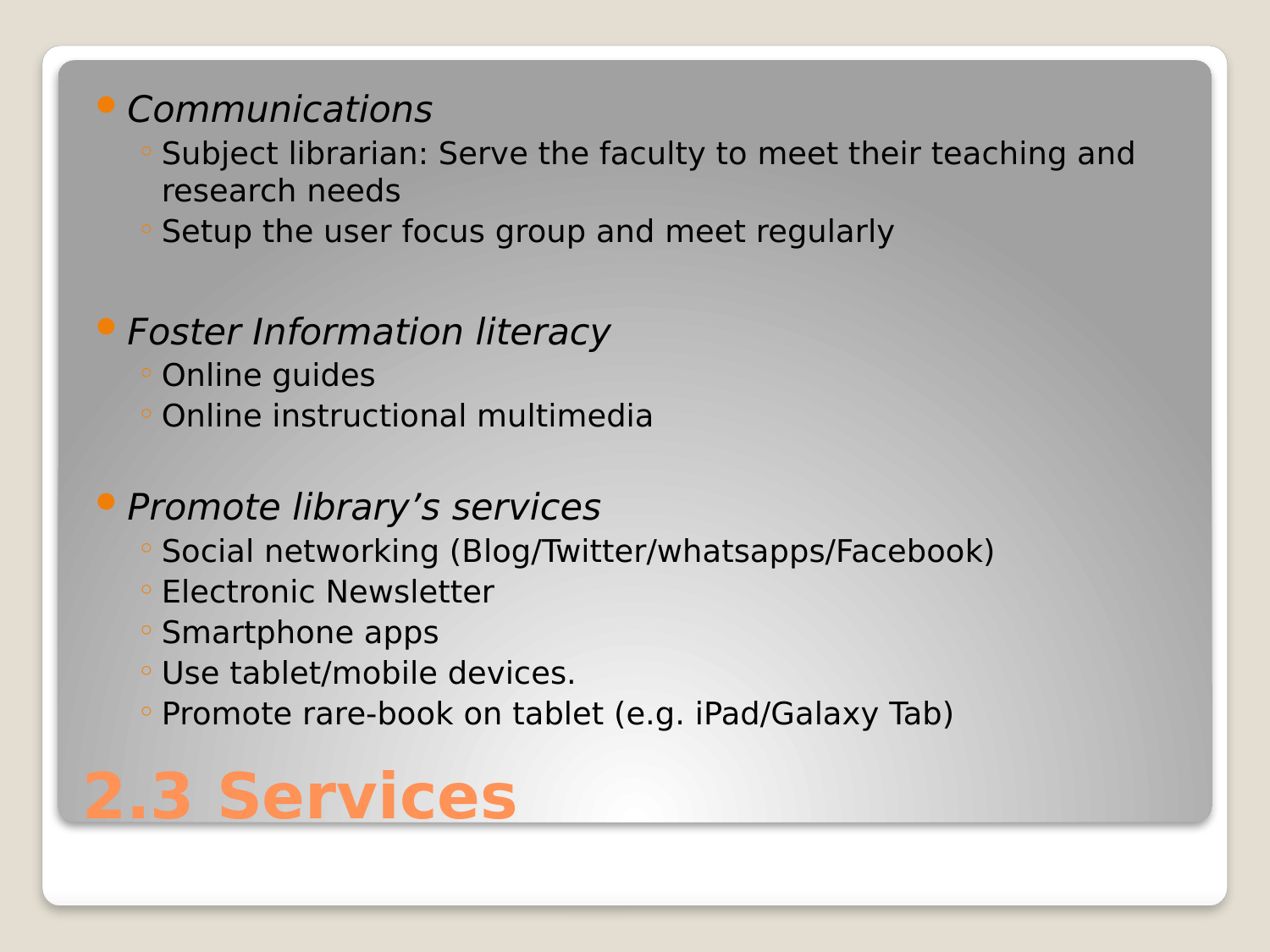

Communications
Subject librarian: Serve the faculty to meet their teaching and research needs
Setup the user focus group and meet regularly

Foster Information literacy
Online guides
Online instructional multimedia

Promote library’s services
Social networking (Blog/Twitter/whatsapps/Facebook)
Electronic Newsletter
Smartphone apps
Use tablet/mobile devices.
Promote rare-book on tablet (e.g. iPad/Galaxy Tab)

# 2.3 Services